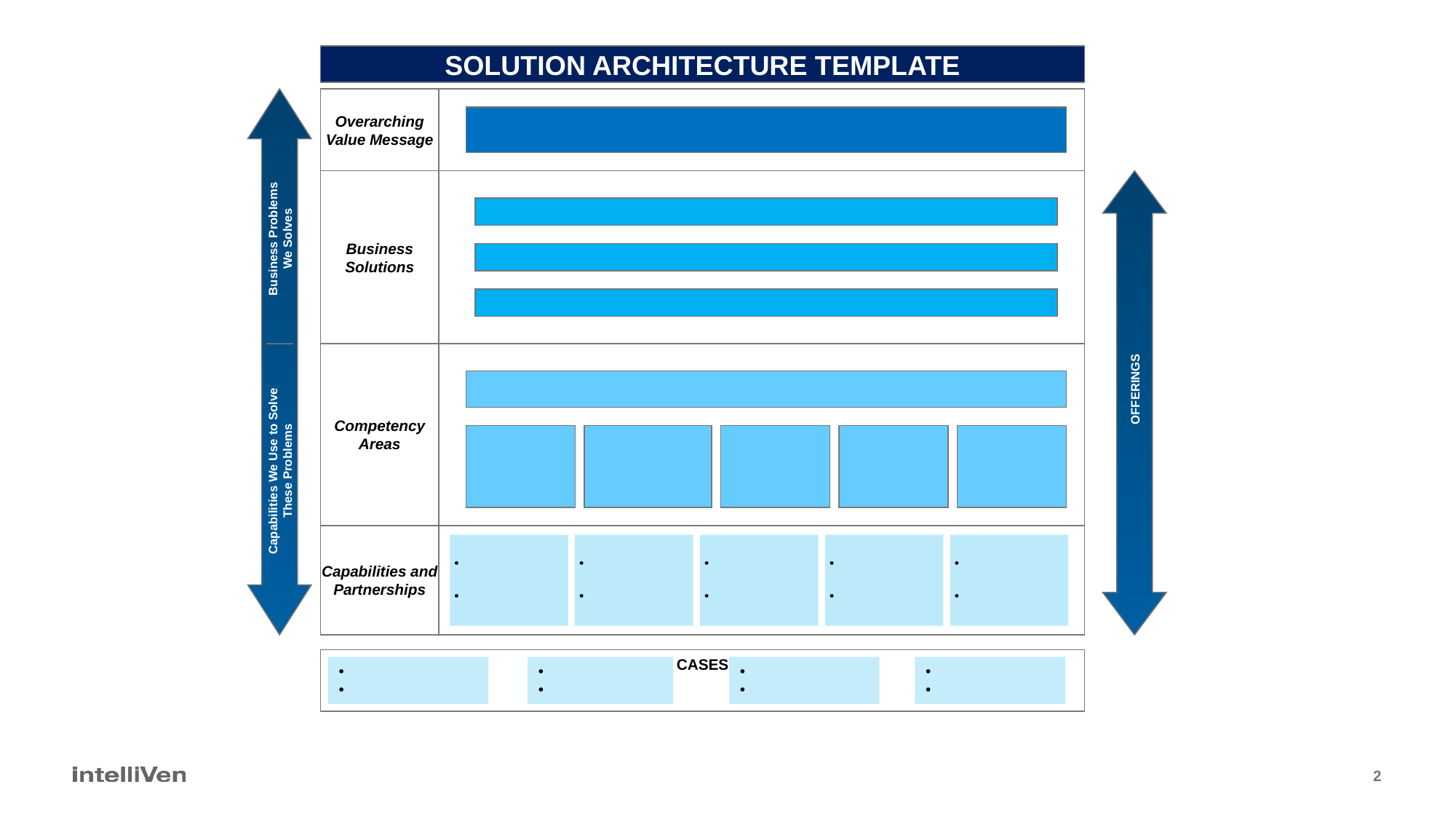

SOLUTION ARCHITECTURE TEMPLATE

Overarching Value Message

Business Solutions

Business Problems We Solves

Competency Areas

OFFERINGS

Capabilities We Use to Solve These Problems
Capabilities and Partnerships

CASES